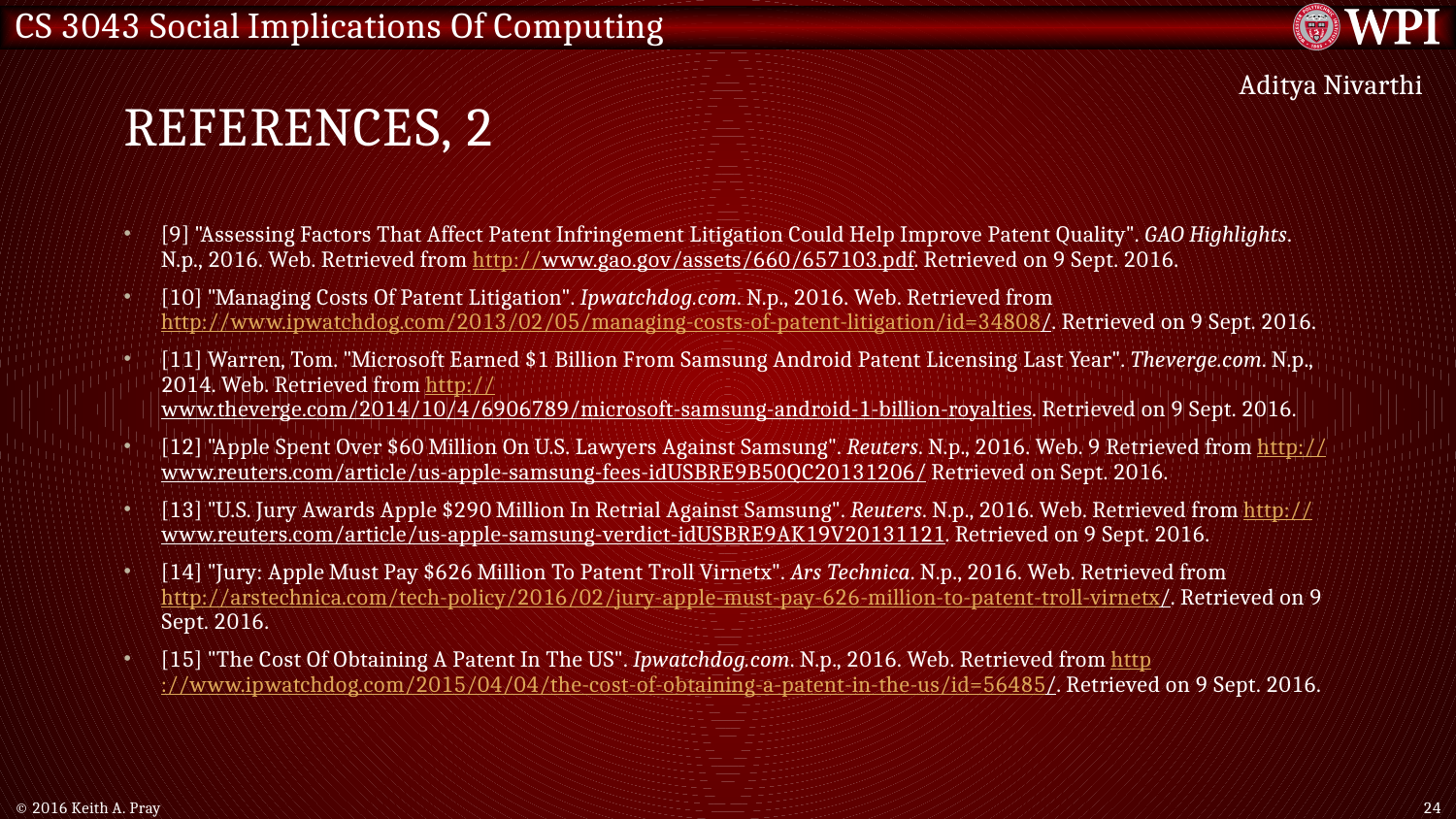

# References, 2
Aditya Nivarthi
[9] "Assessing Factors That Affect Patent Infringement Litigation Could Help Improve Patent Quality". GAO Highlights. N.p., 2016. Web. Retrieved from http://www.gao.gov/assets/660/657103.pdf. Retrieved on 9 Sept. 2016.
[10] "Managing Costs Of Patent Litigation". Ipwatchdog.com. N.p., 2016. Web. Retrieved from http://www.ipwatchdog.com/2013/02/05/managing-costs-of-patent-litigation/id=34808/. Retrieved on 9 Sept. 2016.
[11] Warren, Tom. "Microsoft Earned $1 Billion From Samsung Android Patent Licensing Last Year". Theverge.com. N.p., 2014. Web. Retrieved from http://www.theverge.com/2014/10/4/6906789/microsoft-samsung-android-1-billion-royalties. Retrieved on 9 Sept. 2016.
[12] "Apple Spent Over $60 Million On U.S. Lawyers Against Samsung". Reuters. N.p., 2016. Web. 9 Retrieved from http://www.reuters.com/article/us-apple-samsung-fees-idUSBRE9B50QC20131206/ Retrieved on Sept. 2016.
[13] "U.S. Jury Awards Apple $290 Million In Retrial Against Samsung". Reuters. N.p., 2016. Web. Retrieved from http://www.reuters.com/article/us-apple-samsung-verdict-idUSBRE9AK19V20131121. Retrieved on 9 Sept. 2016.
[14] "Jury: Apple Must Pay $626 Million To Patent Troll Virnetx". Ars Technica. N.p., 2016. Web. Retrieved from http://arstechnica.com/tech-policy/2016/02/jury-apple-must-pay-626-million-to-patent-troll-virnetx/. Retrieved on 9 Sept. 2016.
[15] "The Cost Of Obtaining A Patent In The US". Ipwatchdog.com. N.p., 2016. Web. Retrieved from http://www.ipwatchdog.com/2015/04/04/the-cost-of-obtaining-a-patent-in-the-us/id=56485/. Retrieved on 9 Sept. 2016.
© 2016 Keith A. Pray
24